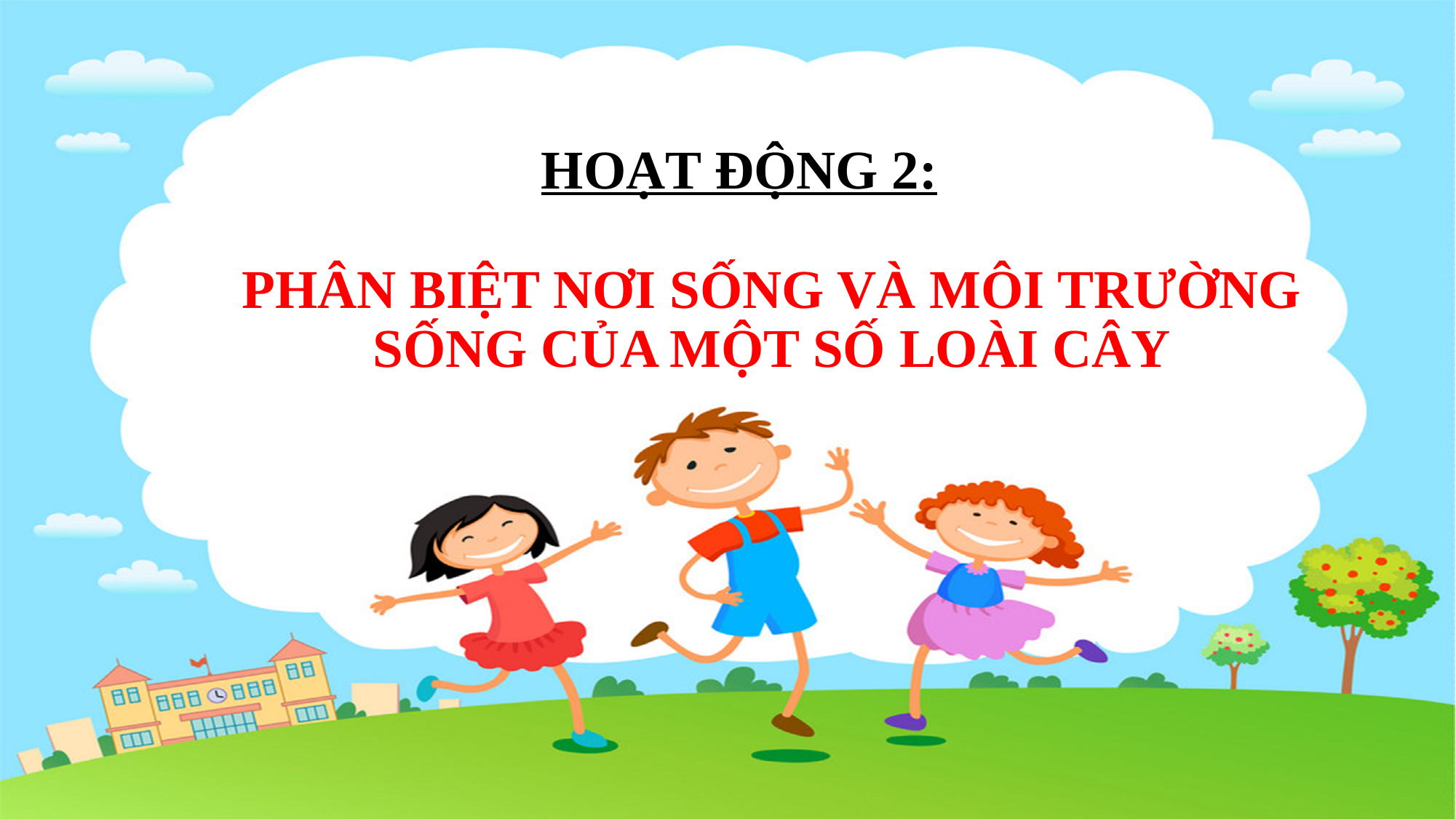

# HOẠT ĐỘNG 2:
PHÂN BIỆT NƠI SỐNG VÀ MÔI TRƯỜNG SỐNG CỦA MỘT SỐ LOÀI CÂY